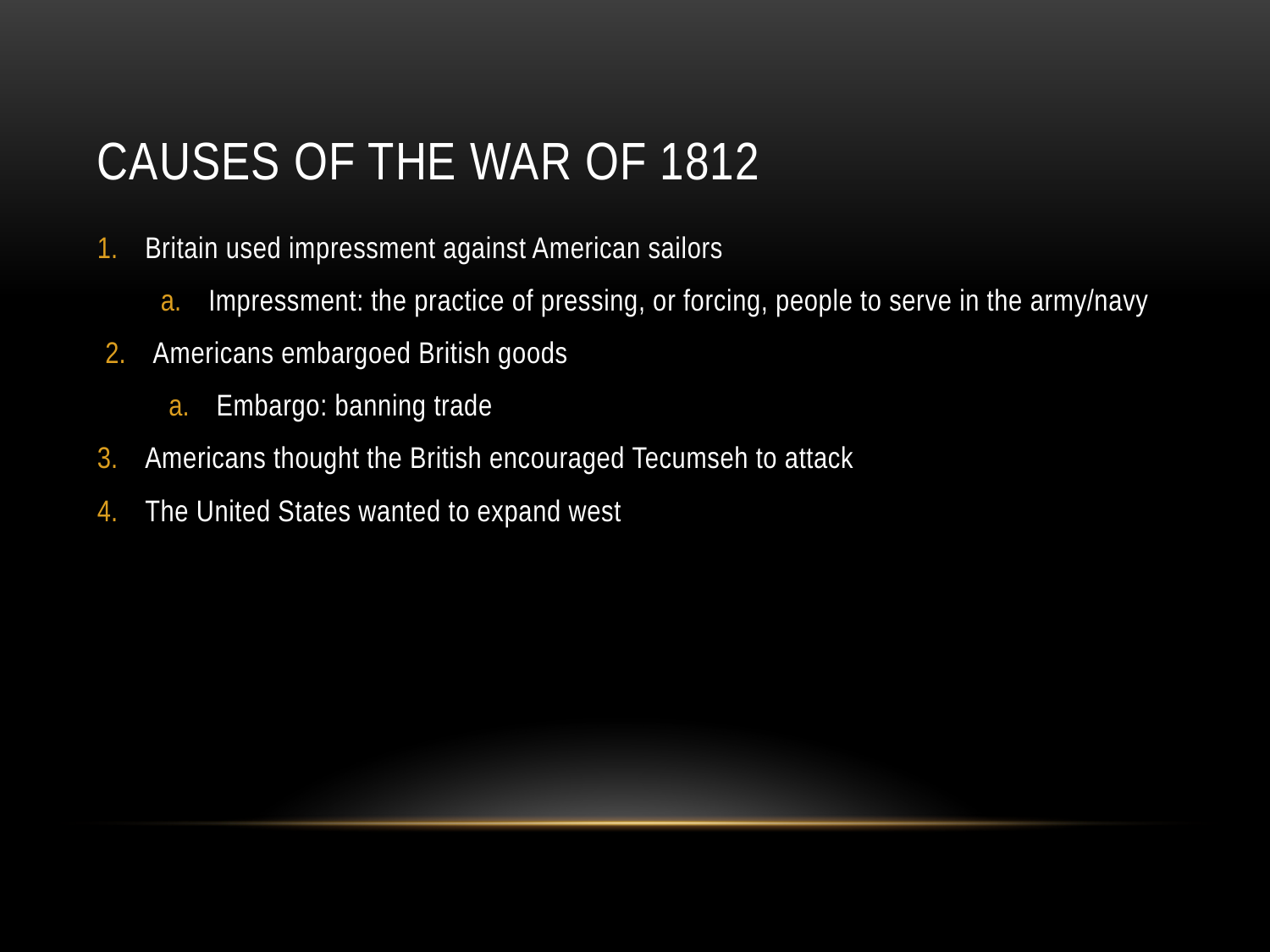

# Causes of the War of 1812
Britain used impressment against American sailors
Impressment: the practice of pressing, or forcing, people to serve in the army/navy
Americans embargoed British goods
Embargo: banning trade
Americans thought the British encouraged Tecumseh to attack
The United States wanted to expand west